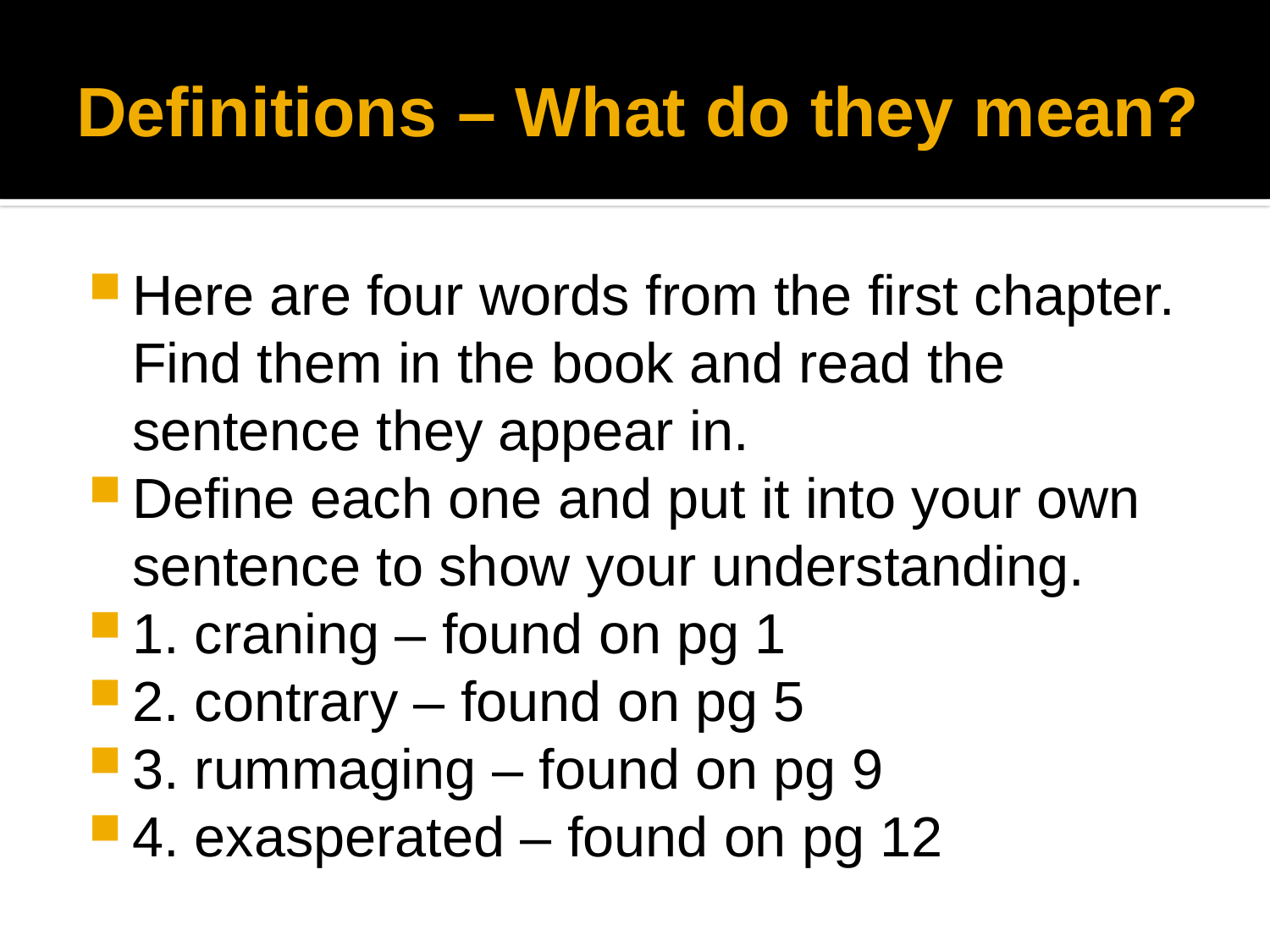

# Definitions – What do they mean?
Here are four words from the first chapter. Find them in the book and read the sentence they appear in.
Define each one and put it into your own sentence to show your understanding.
1. craning – found on pg 1
2. contrary – found on pg 5
3. rummaging – found on pg 9
4. exasperated – found on pg 12